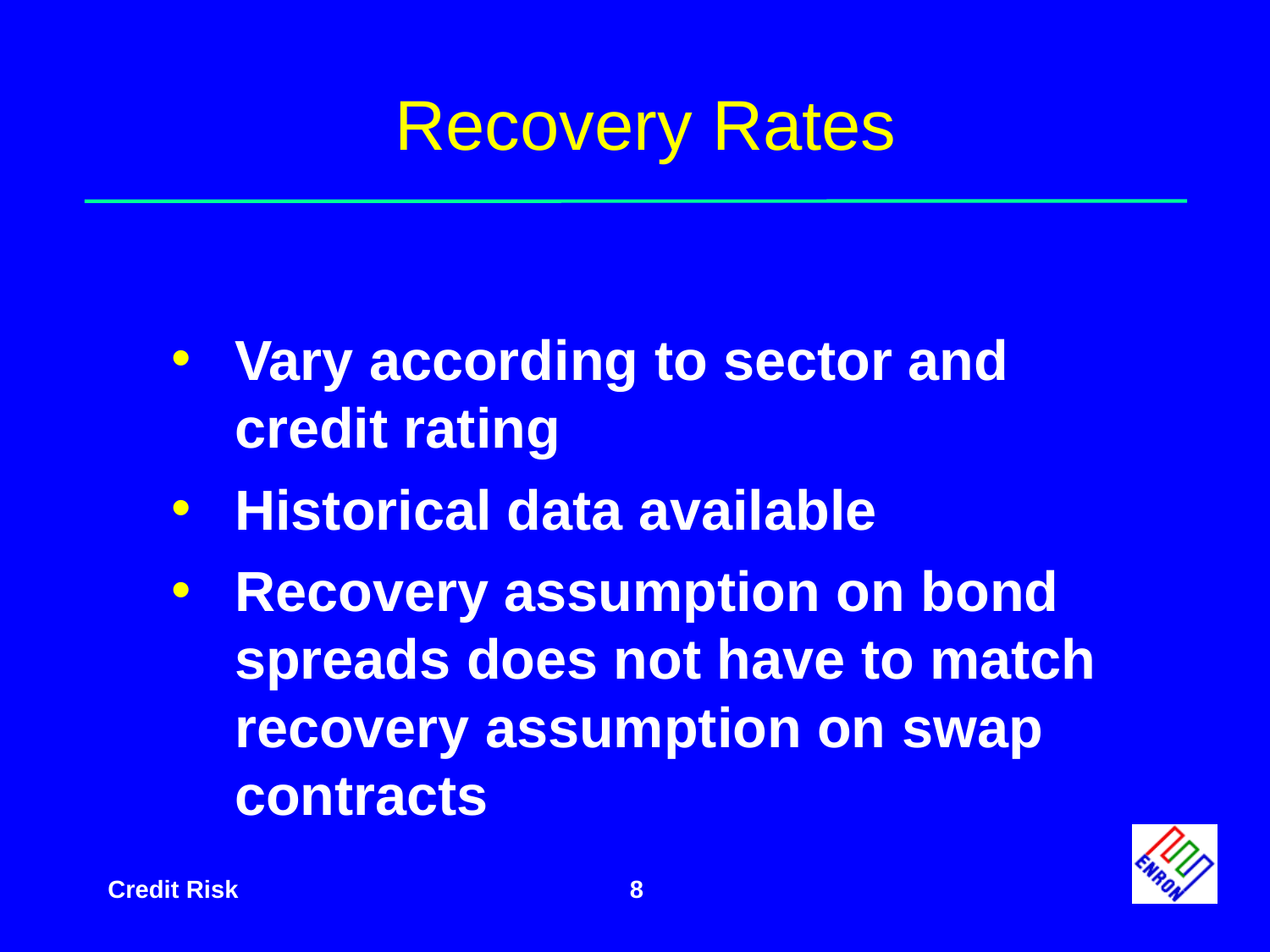

# Recovery Rates

Vary according to sector and credit rating
Historical data available
Recovery assumption on bond spreads does not have to match recovery assumption on swap contracts
8
Credit Risk